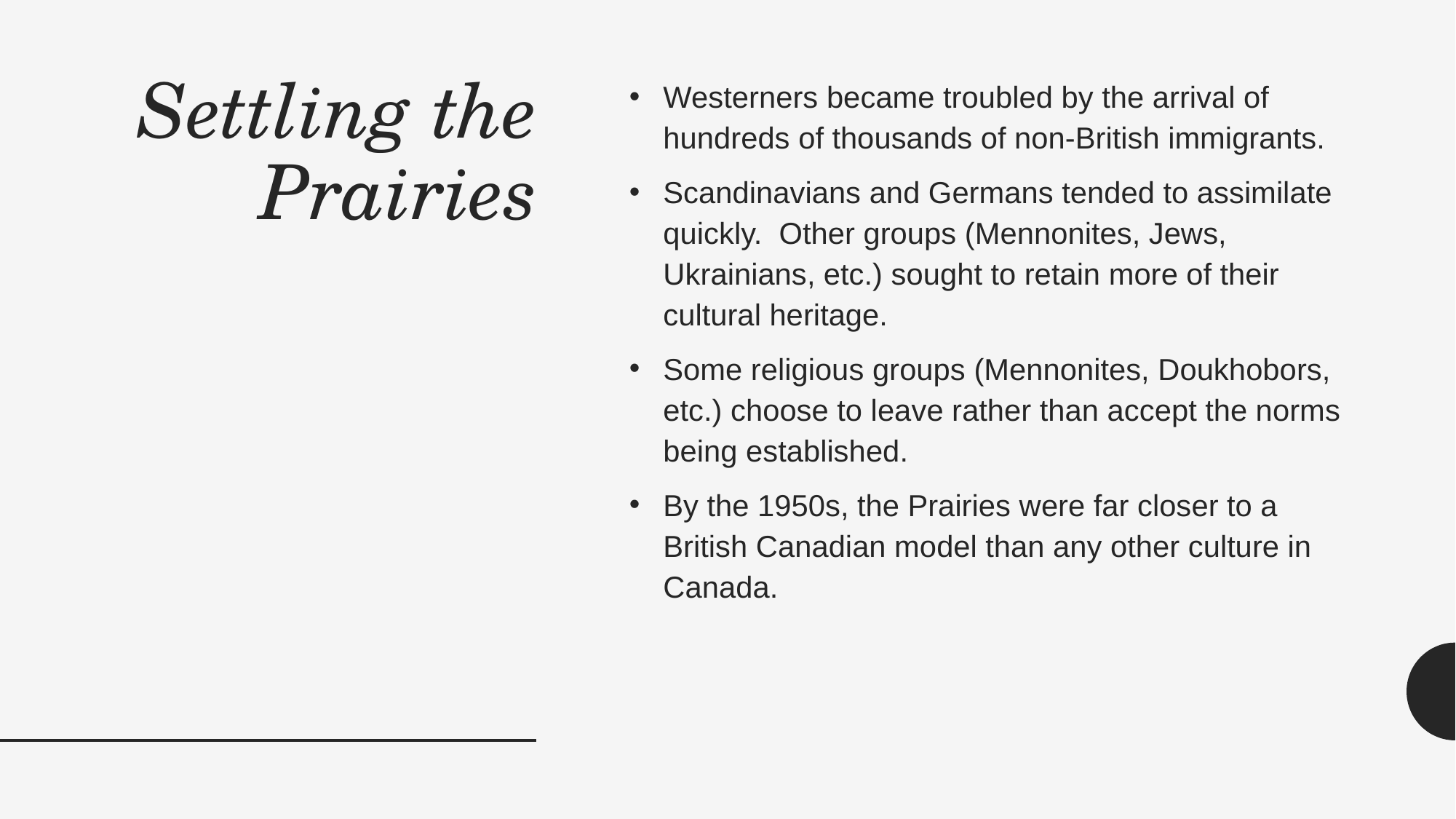

# Settling the Prairies
Westerners became troubled by the arrival of hundreds of thousands of non-British immigrants.
Scandinavians and Germans tended to assimilate quickly.  Other groups (Mennonites, Jews, Ukrainians, etc.) sought to retain more of their cultural heritage.
Some religious groups (Mennonites, Doukhobors, etc.) choose to leave rather than accept the norms being established.
By the 1950s, the Prairies were far closer to a British Canadian model than any other culture in Canada.